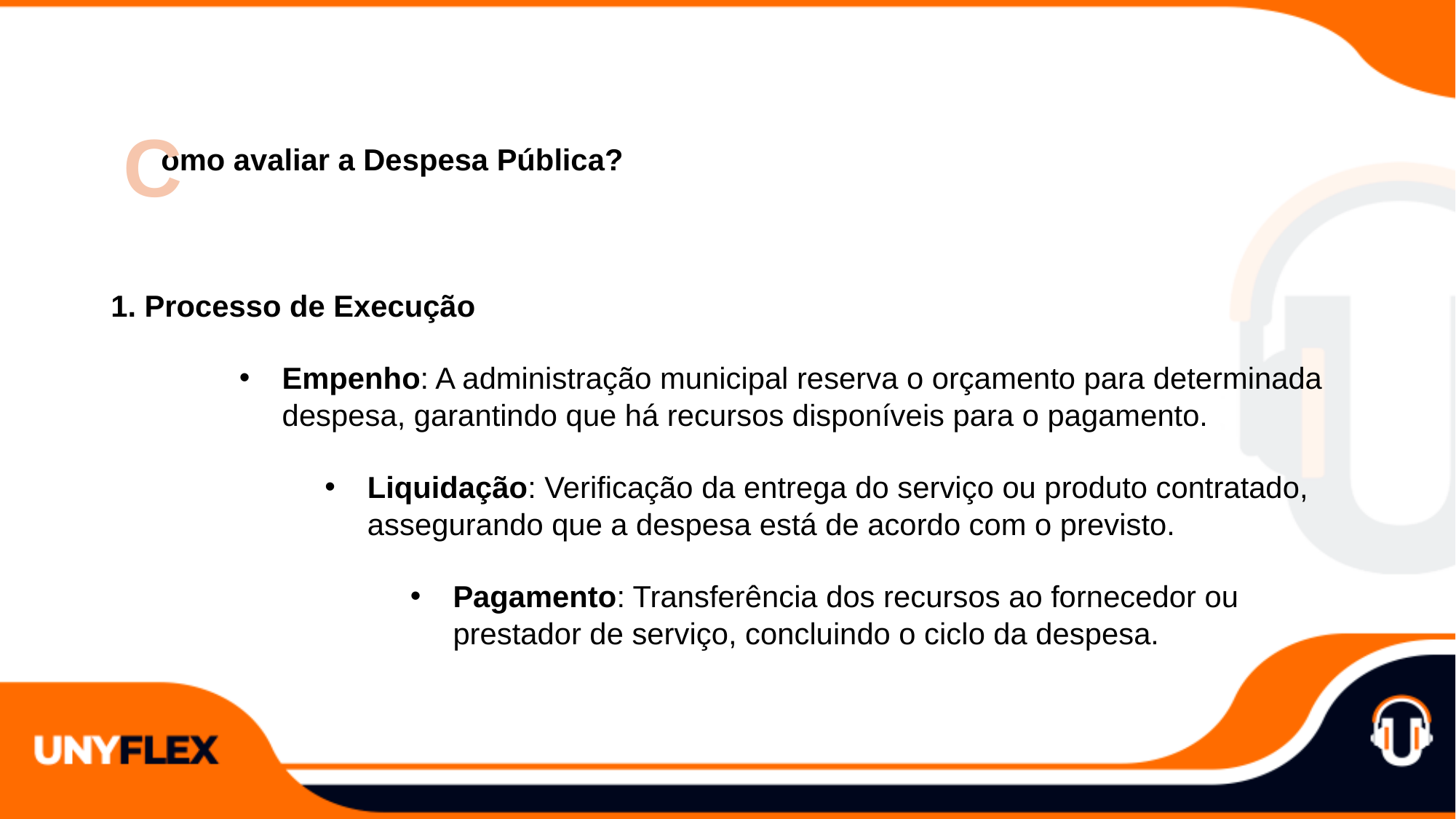

omo avaliar a Despesa Pública?

1. Processo de Execução
Empenho: A administração municipal reserva o orçamento para determinada despesa, garantindo que há recursos disponíveis para o pagamento.
Liquidação: Verificação da entrega do serviço ou produto contratado, assegurando que a despesa está de acordo com o previsto.
Pagamento: Transferência dos recursos ao fornecedor ou prestador de serviço, concluindo o ciclo da despesa.

C